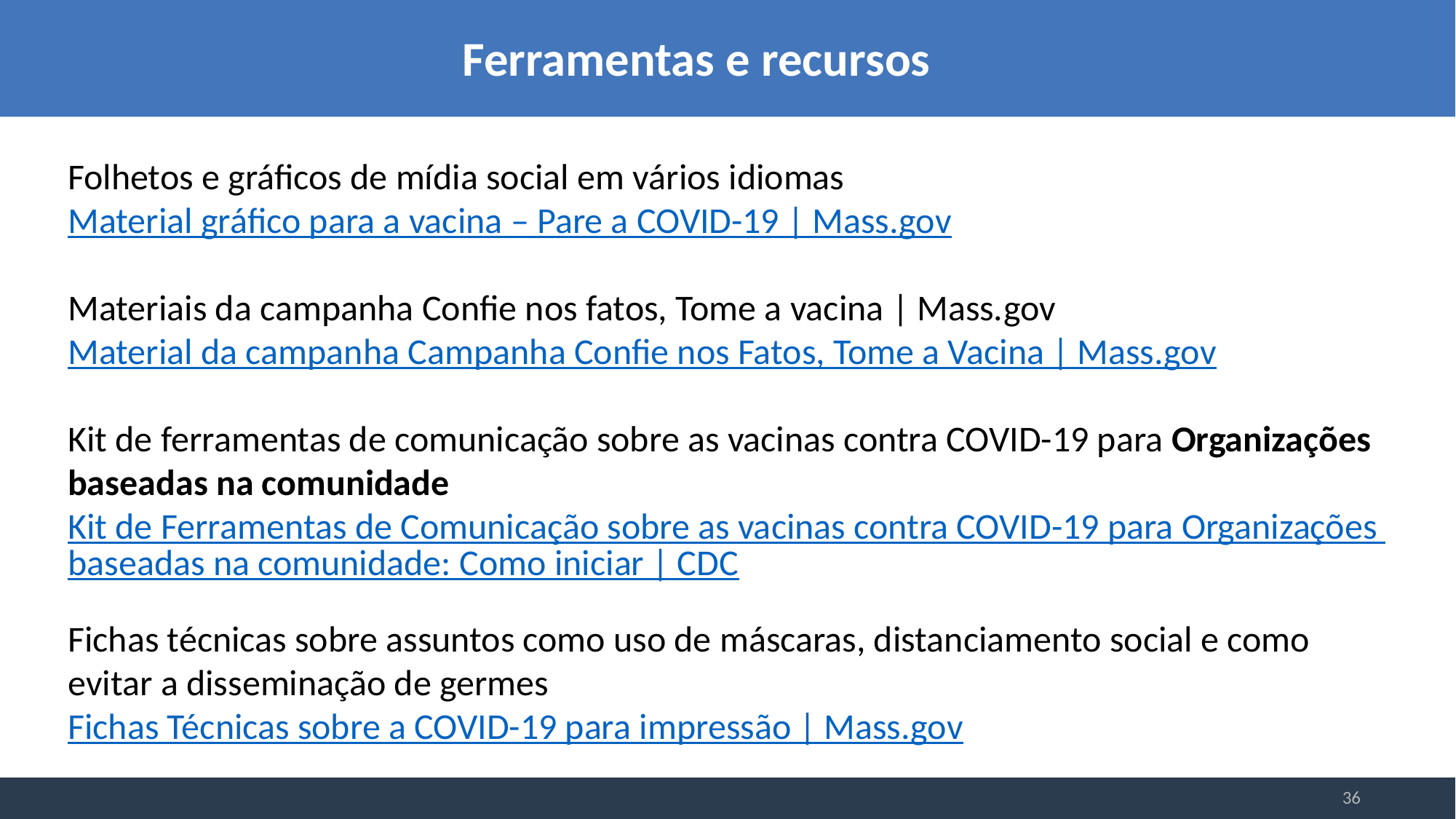

Ferramentas e recursos
Folhetos e gráficos de mídia social em vários idiomas
Material gráfico para a vacina – Pare a COVID-19 | Mass.gov

Materiais da campanha Confie nos fatos, Tome a vacina | Mass.gov
Material da campanha Campanha Confie nos Fatos, Tome a Vacina | Mass.gov

Kit de ferramentas de comunicação sobre as vacinas contra COVID-19 para Organizações baseadas na comunidade
Kit de Ferramentas de Comunicação sobre as vacinas contra COVID-19 para Organizações baseadas na comunidade: Como iniciar | CDC

Fichas técnicas sobre assuntos como uso de máscaras, distanciamento social e como evitar a disseminação de germes
Fichas Técnicas sobre a COVID-19 para impressão | Mass.gov
36